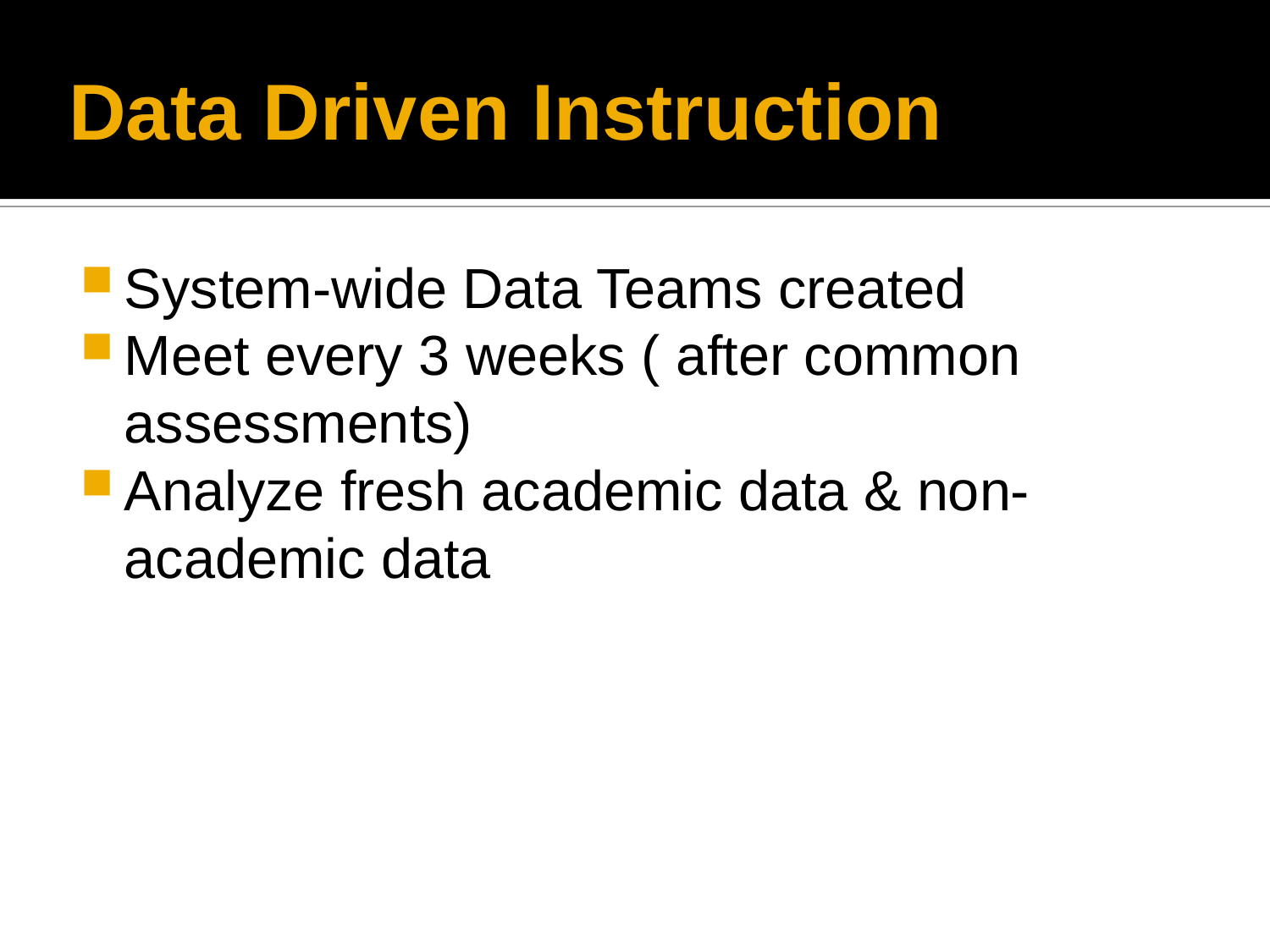

# Data Driven Instruction

System-wide Data Teams created
Meet every 3 weeks ( after common assessments)
Analyze fresh academic data & non-academic data